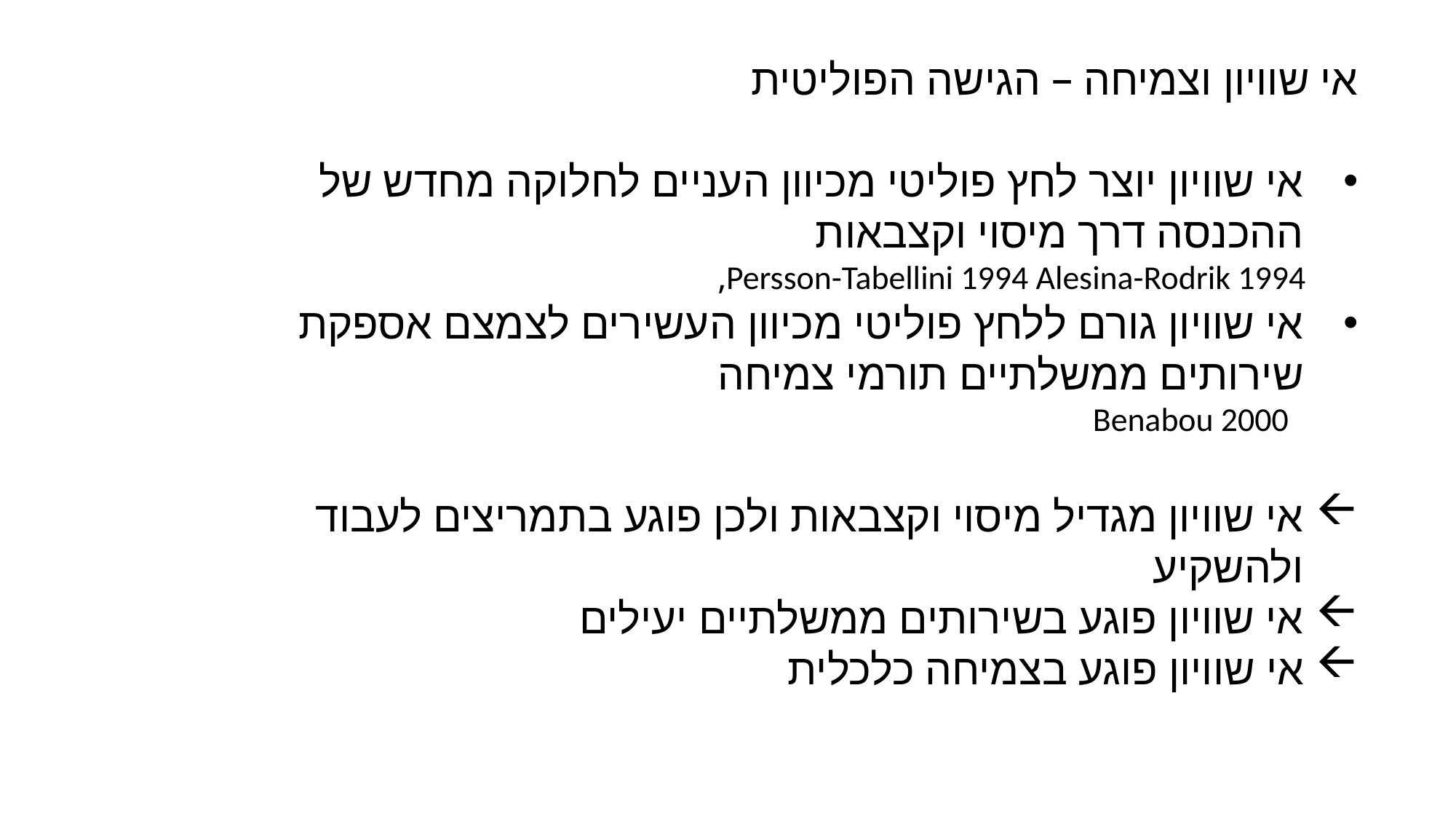

אי שוויון וצמיחה – הגישה הפוליטית

אי שוויון יוצר לחץ פוליטי מכיוון העניים לחלוקה מחדש של ההכנסה דרך מיסוי וקצבאות
      Persson-Tabellini 1994 Alesina-Rodrik 1994,
אי שוויון גורם ללחץ פוליטי מכיוון העשירים לצמצם אספקת שירותים ממשלתיים תורמי צמיחה
        Benabou 2000

אי שוויון מגדיל מיסוי וקצבאות ולכן פוגע בתמריצים לעבוד ולהשקיע
אי שוויון פוגע בשירותים ממשלתיים יעילים
אי שוויון פוגע בצמיחה כלכלית